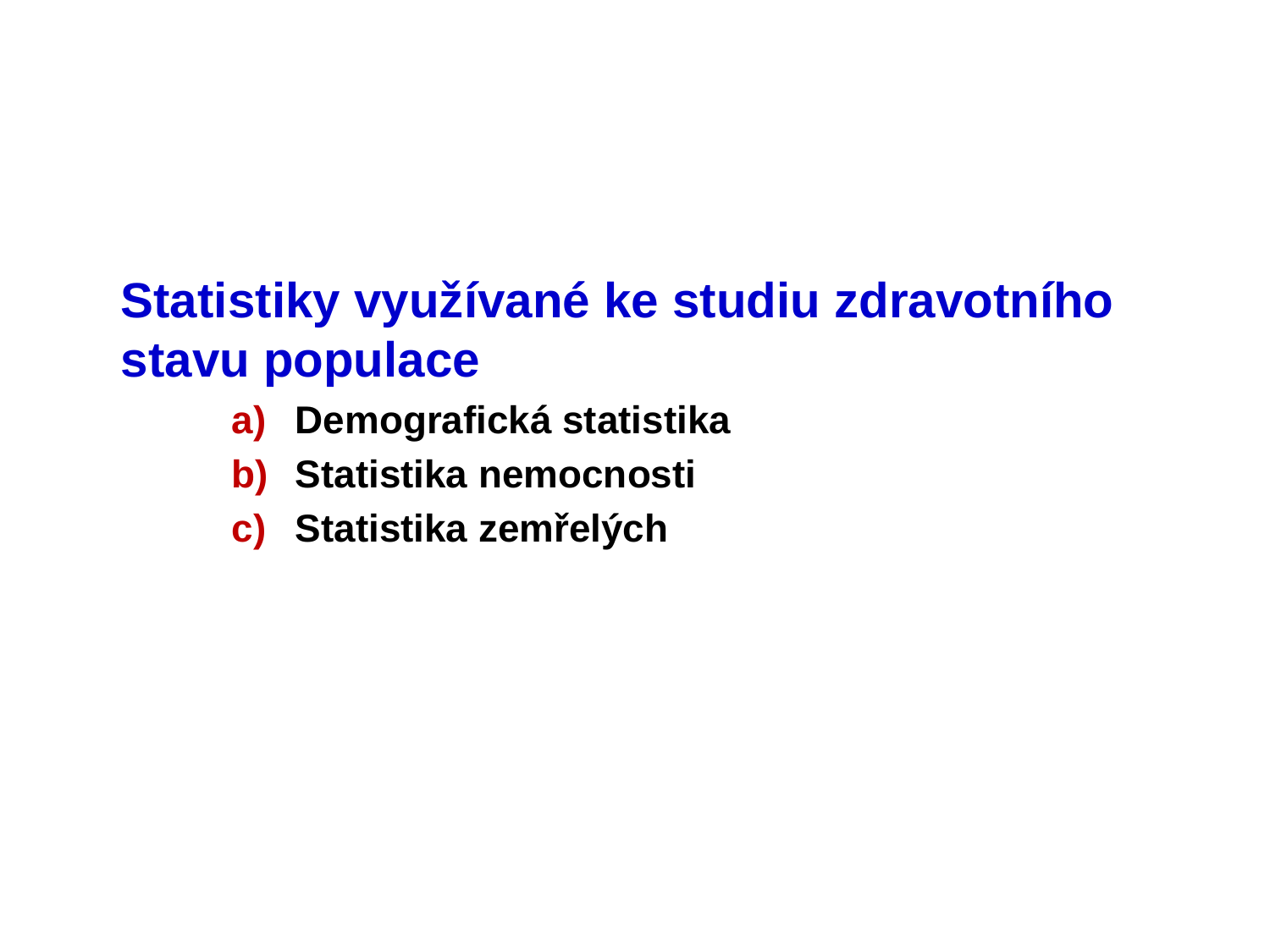

Statistiky využívané ke studiu zdravotního stavu populace
Demografická statistika
Statistika nemocnosti
Statistika zemřelých